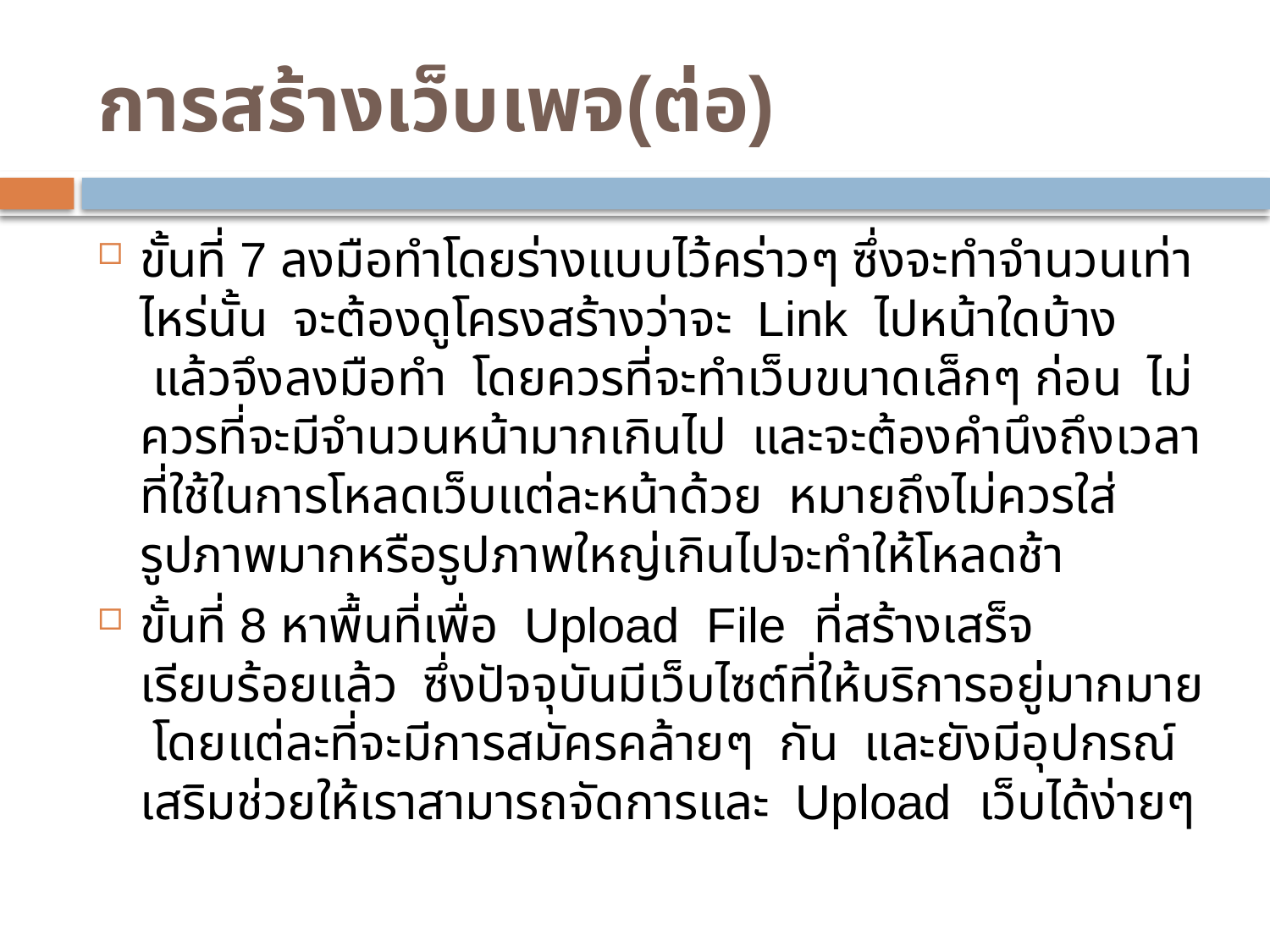

# การสร้างเว็บเพจ(ต่อ)
ขั้นที่ 7 ลงมือทำโดยร่างแบบไว้คร่าวๆ ซึ่งจะทำจำนวนเท่าไหร่นั้น  จะต้องดูโครงสร้างว่าจะ  Link  ไปหน้าใดบ้าง  แล้วจึงลงมือทำ  โดยควรที่จะทำเว็บขนาดเล็กๆ ก่อน  ไม่ควรที่จะมีจำนวนหน้ามากเกินไป  และจะต้องคำนึงถึงเวลาที่ใช้ในการโหลดเว็บแต่ละหน้าด้วย  หมายถึงไม่ควรใส่รูปภาพมากหรือรูปภาพใหญ่เกินไปจะทำให้โหลดช้า
ขั้นที่ 8 หาพื้นที่เพื่อ  Upload  File  ที่สร้างเสร็จเรียบร้อยแล้ว  ซึ่งปัจจุบันมีเว็บไซต์ที่ให้บริการอยู่มากมาย  โดยแต่ละที่จะมีการสมัครคล้ายๆ  กัน  และยังมีอุปกรณ์เสริมช่วยให้เราสามารถจัดการและ  Upload  เว็บได้ง่ายๆ